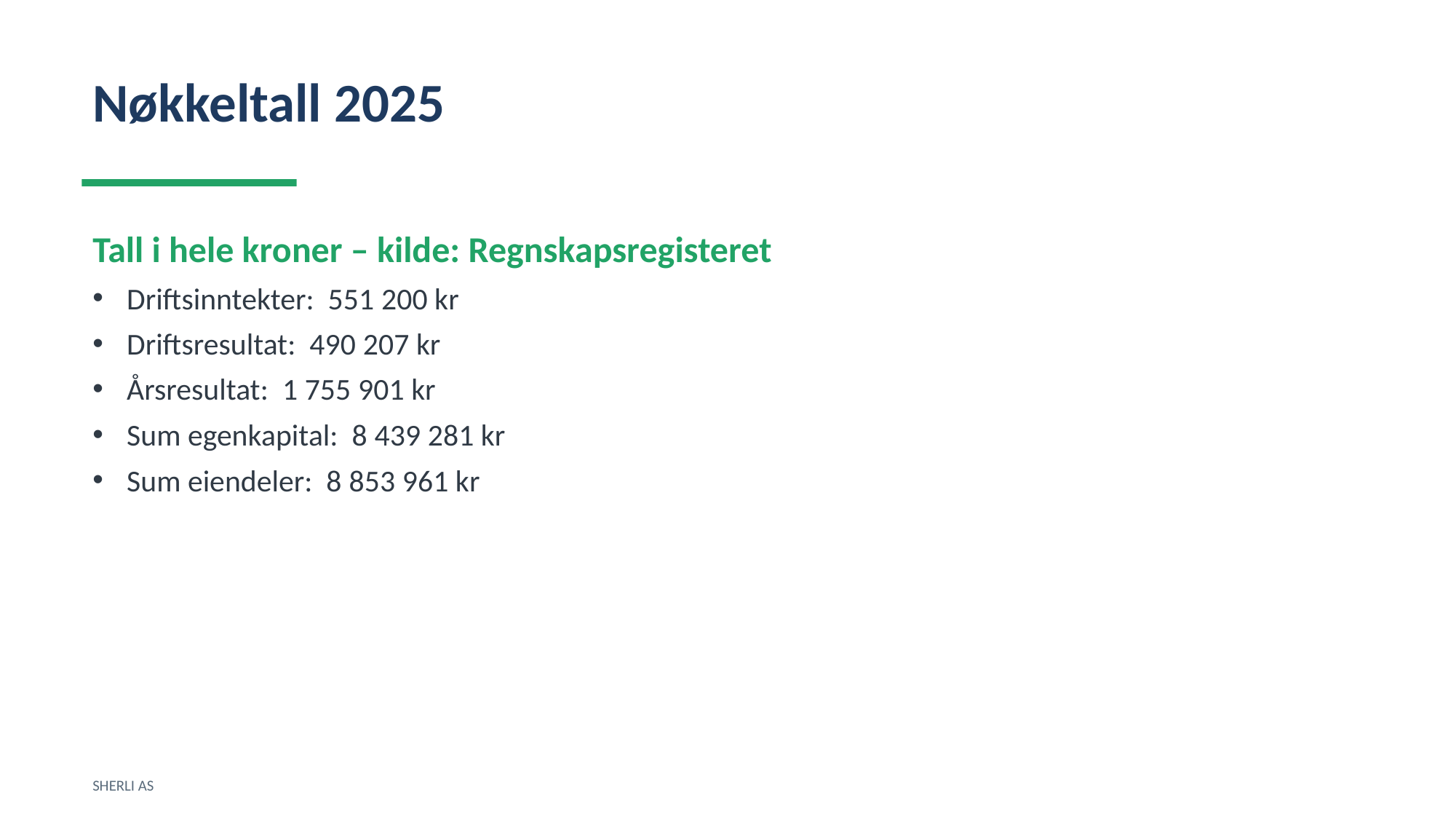

Nøkkeltall 2025

Tall i hele kroner – kilde: Regnskapsregisteret
Driftsinntekter:  551 200 kr
Driftsresultat:  490 207 kr
Årsresultat:  1 755 901 kr
Sum egenkapital:  8 439 281 kr
Sum eiendeler:  8 853 961 kr
SHERLI AS